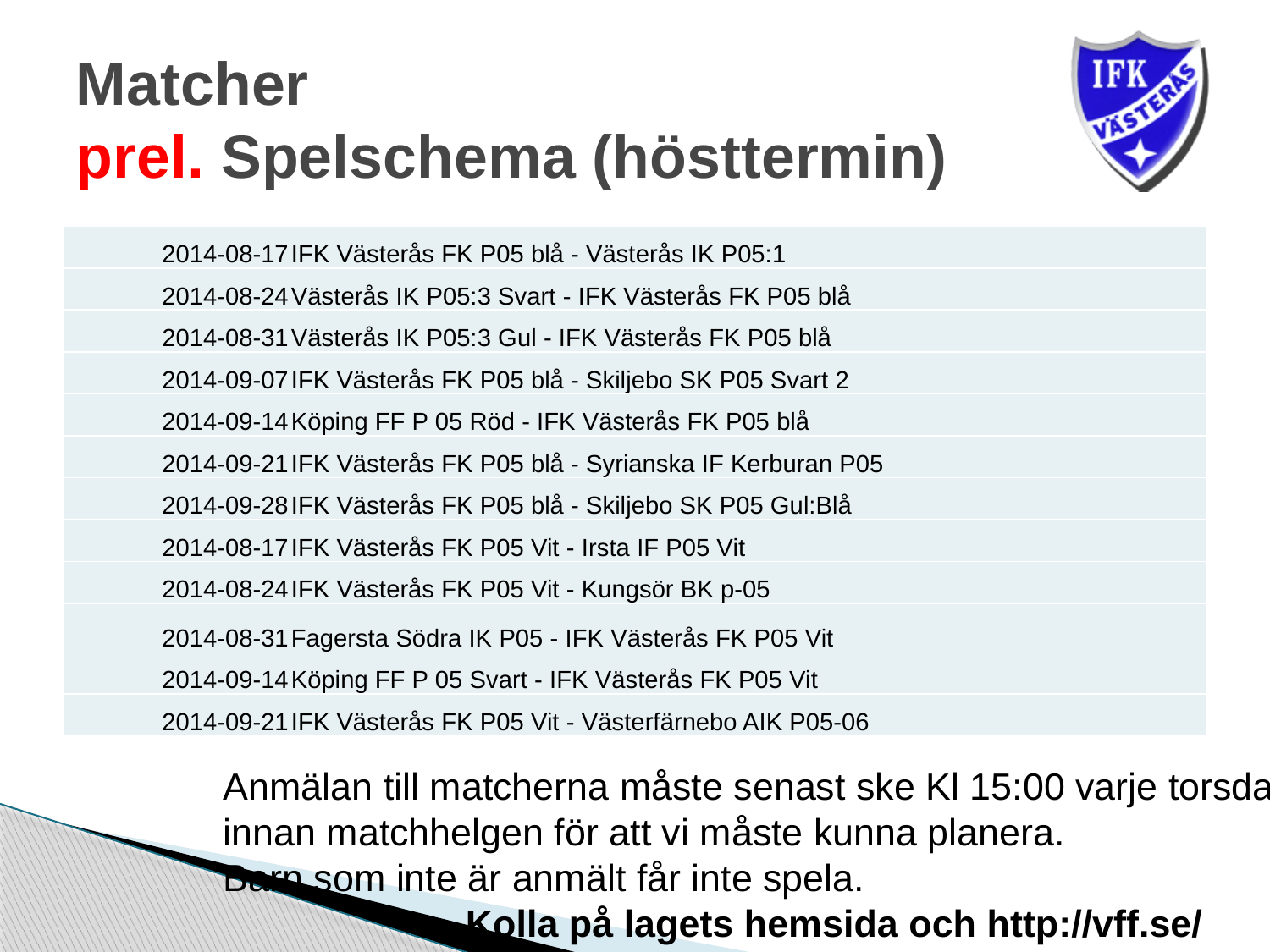

# Matcher prel. Spelschema (hösttermin)
| 2014-08-17 | IFK Västerås FK P05 blå - Västerås IK P05:1 |
| --- | --- |
| 2014-08-24 | Västerås IK P05:3 Svart - IFK Västerås FK P05 blå |
| 2014-08-31 | Västerås IK P05:3 Gul - IFK Västerås FK P05 blå |
| 2014-09-07 | IFK Västerås FK P05 blå - Skiljebo SK P05 Svart 2 |
| 2014-09-14 | Köping FF P 05 Röd - IFK Västerås FK P05 blå |
| 2014-09-21 | IFK Västerås FK P05 blå - Syrianska IF Kerburan P05 |
| 2014-09-28 | IFK Västerås FK P05 blå - Skiljebo SK P05 Gul:Blå |
| 2014-08-17 | IFK Västerås FK P05 Vit - Irsta IF P05 Vit |
| 2014-08-24 | IFK Västerås FK P05 Vit - Kungsör BK p-05 |
| 2014-08-31 | Fagersta Södra IK P05 - IFK Västerås FK P05 Vit |
| 2014-09-14 | Köping FF P 05 Svart - IFK Västerås FK P05 Vit |
| 2014-09-21 | IFK Västerås FK P05 Vit - Västerfärnebo AIK P05-06 |
Anmälan till matcherna måste senast ske Kl 15:00 varje torsdag innan matchhelgen för att vi måste kunna planera.
Barn som inte är anmält får inte spela.
                       Kolla på lagets hemsida och http://vff.se/